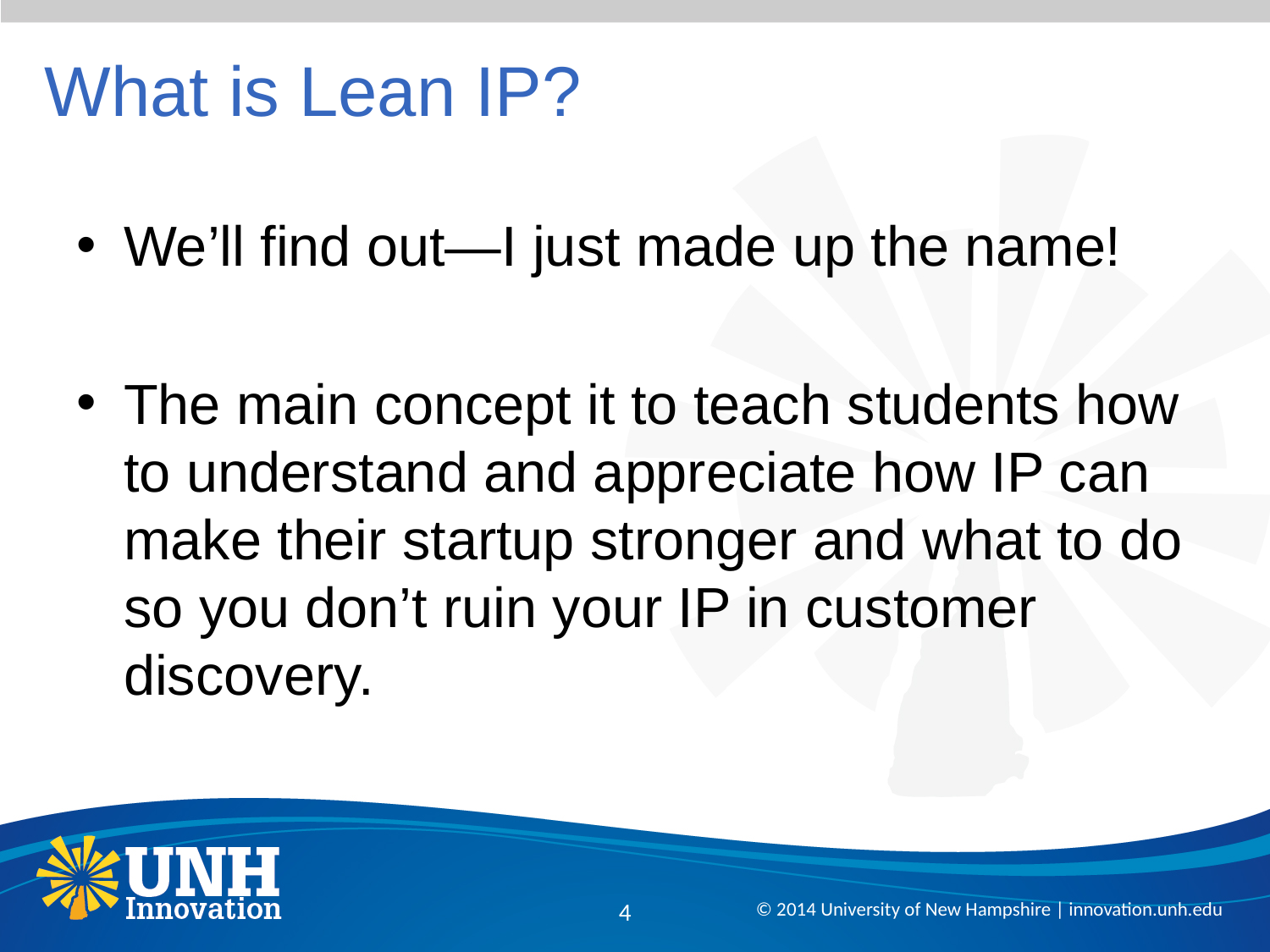

# What is Lean IP?
We’ll find out—I just made up the name!

The main concept it to teach students how to understand and appreciate how IP can make their startup stronger and what to do so you don’t ruin your IP in customer discovery.
4
© 2014 University of New Hampshire | innovation.unh.edu